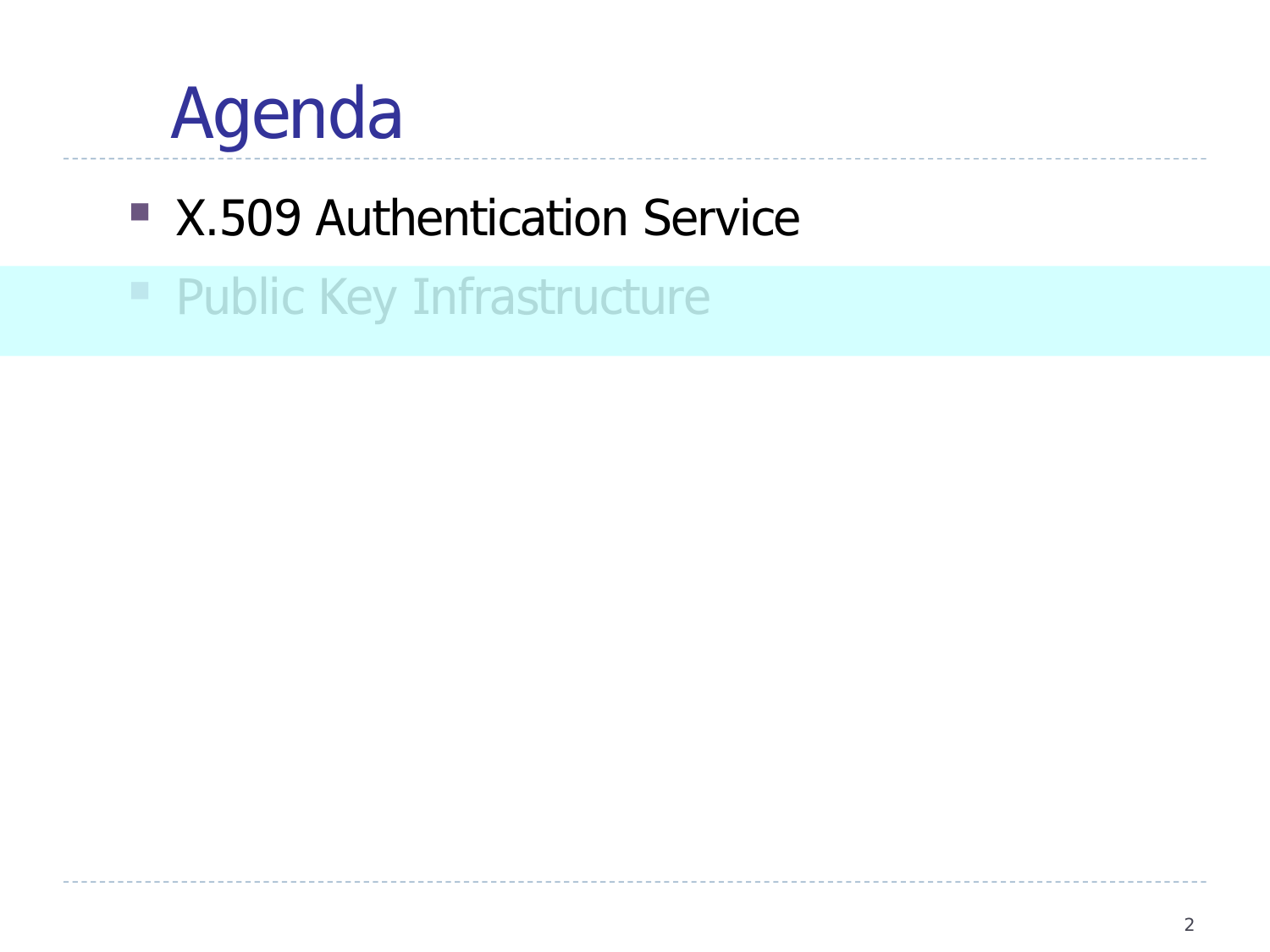

Agenda
X.509 Authentication Service
Public Key Infrastructure

2